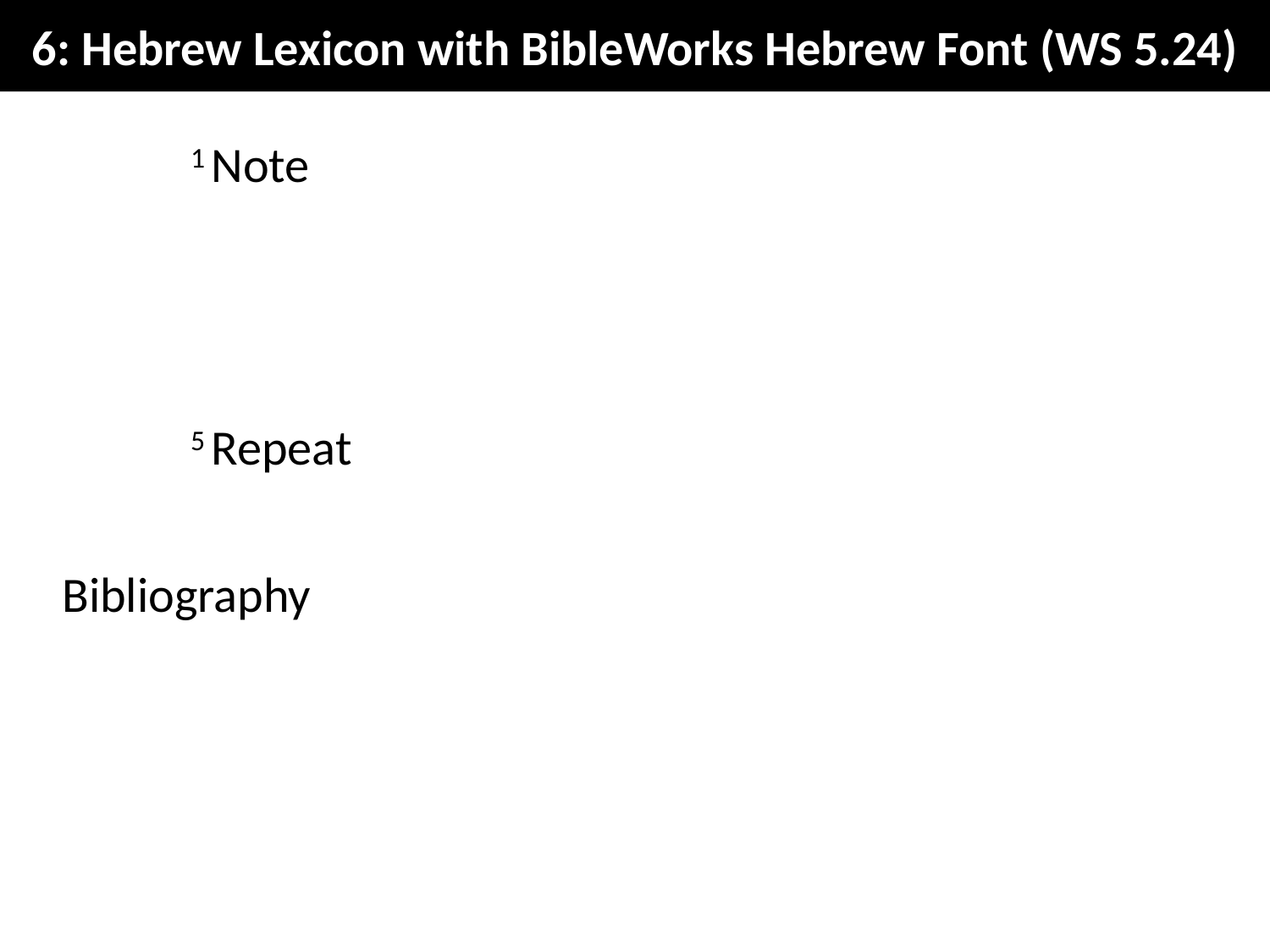

# 6: Hebrew Lexicon with BibleWorks Hebrew Font (WS 5.24)
1 Note
5 Repeat
Bibliography